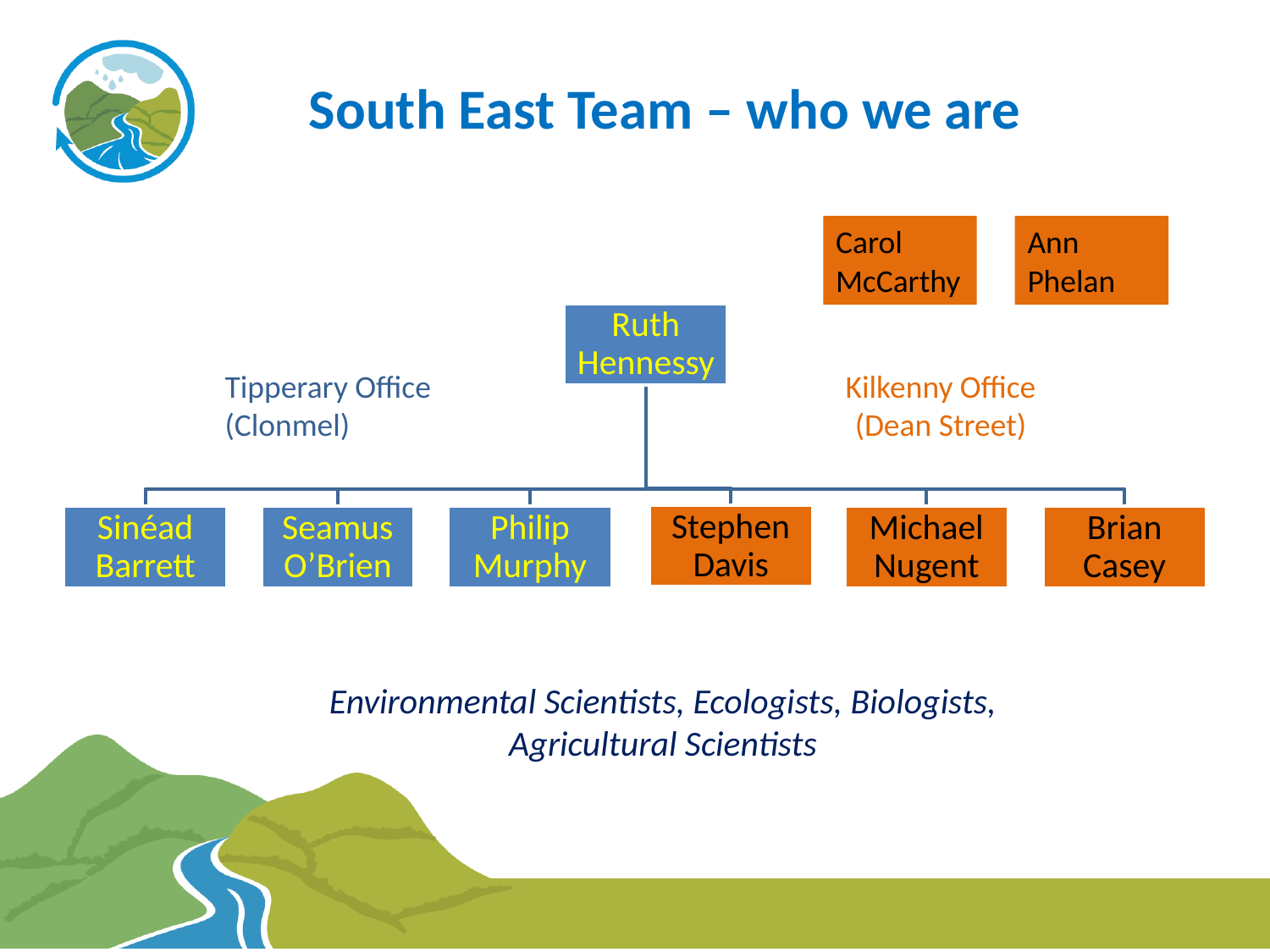

# South East Team – who we are
Ruth Hennessy
Sinéad Barrett
Seamus O’Brien
Philip Murphy
Stephen Davis
Michael Nugent
Brian Casey
Carol McCarthy
Ann Phelan
Tipperary Office
(Clonmel)
Kilkenny Office (Dean Street)
Environmental Scientists, Ecologists, Biologists, Agricultural Scientists